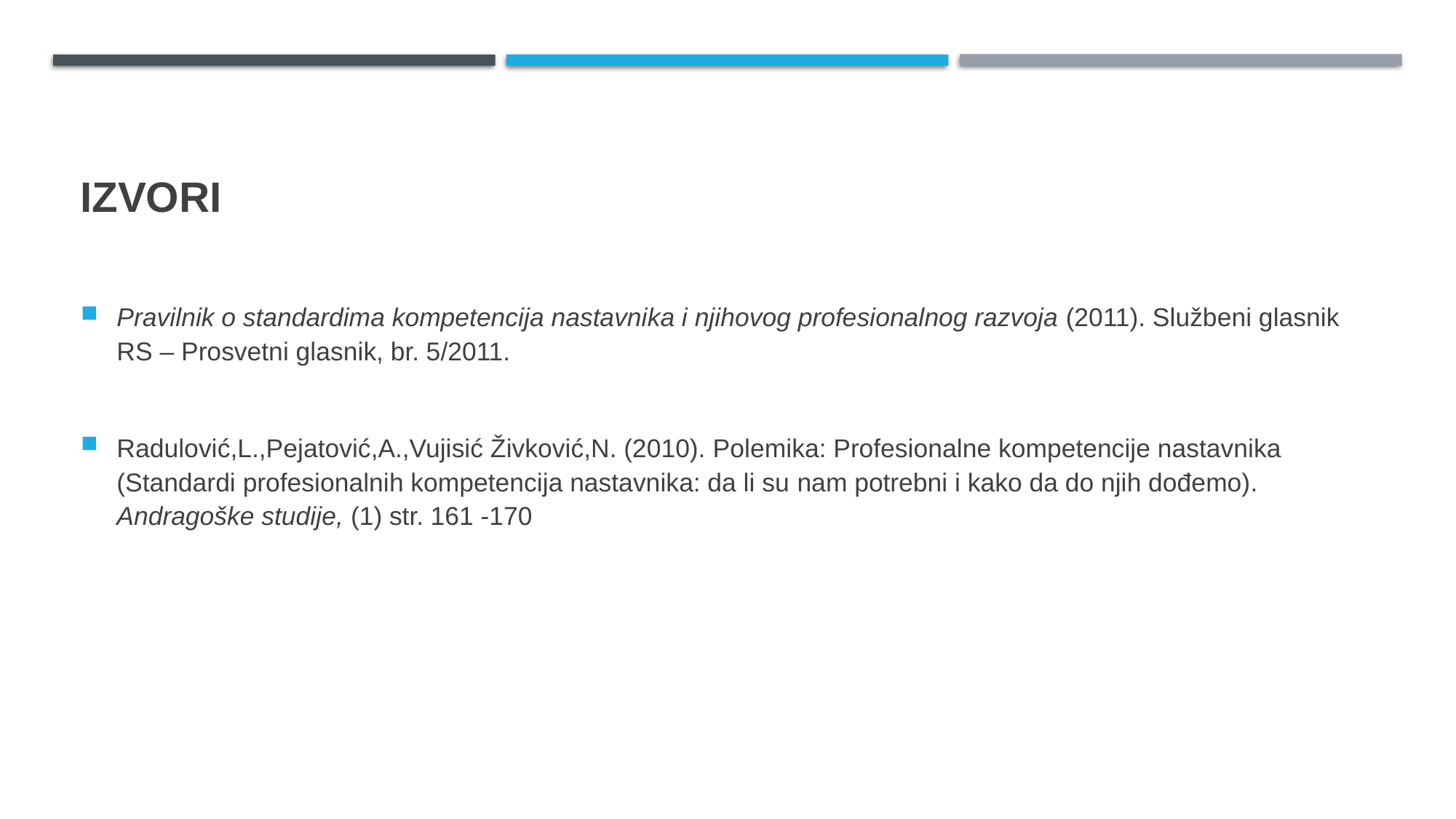

# Izvori

Pravilnik o standardima kompetencija nastavnika i njihovog profesionalnog razvoja (2011). Službeni glasnik RS – Prosvetni glasnik, br. 5/2011.

Radulović,L.,Pejatović,A.,Vujisić Živković,N. (2010). Polemika: Profesionalne kompetencije nastavnika (Standardi profesionalnih kompetencija nastavnika: da li su nam potrebni i kako da do njih dođemo). Andragoške studije, (1) str. 161 -170